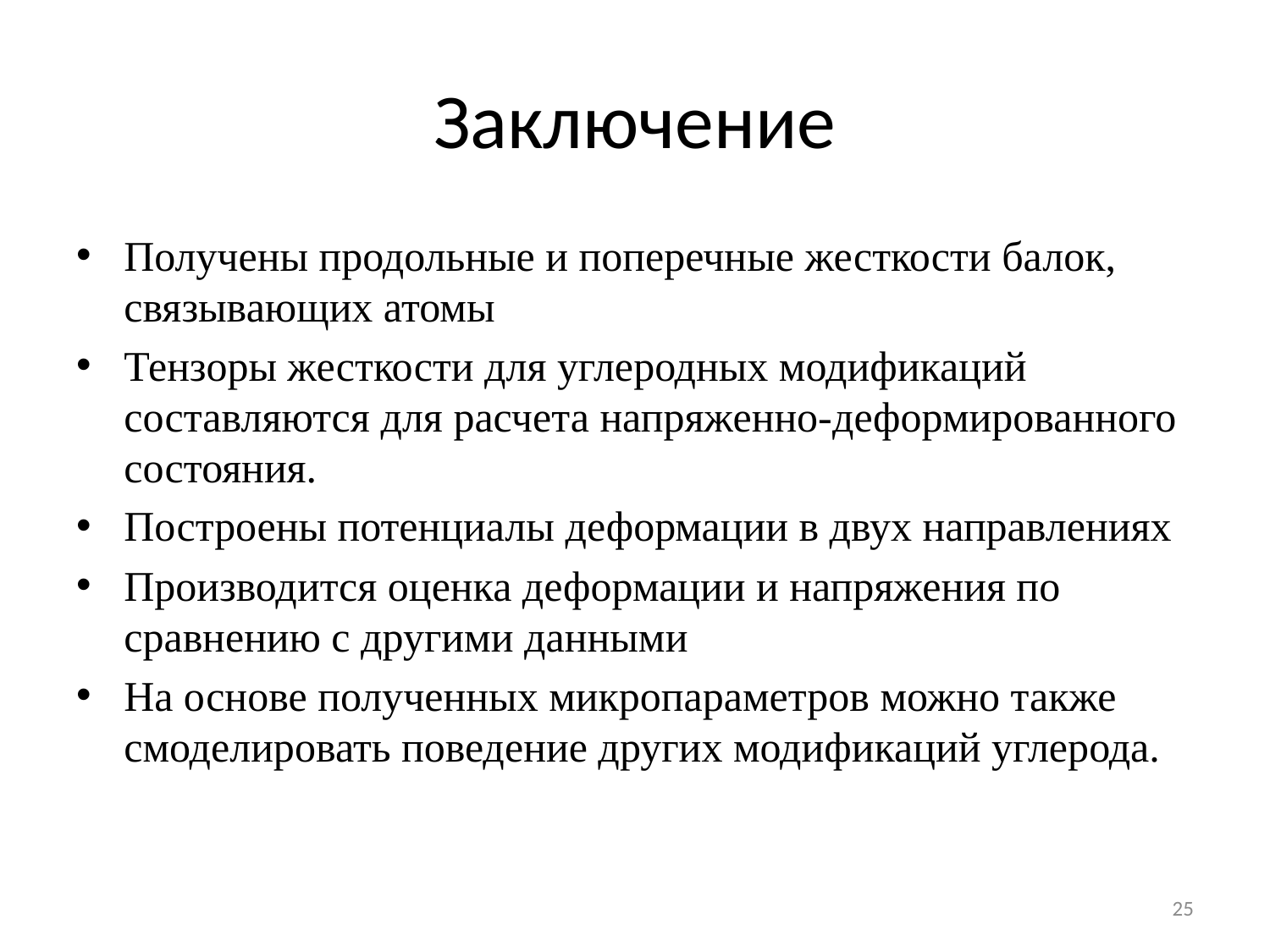

# Заключение
Получены продольные и поперечные жесткости балок, связывающих атомы
Тензоры жесткости для углеродных модификаций составляются для расчета напряженно-деформированного состояния.
Построены потенциалы деформации в двух направлениях
Производится оценка деформации и напряжения по сравнению с другими данными
На основе полученных микропараметров можно также смоделировать поведение других модификаций углерода.
25